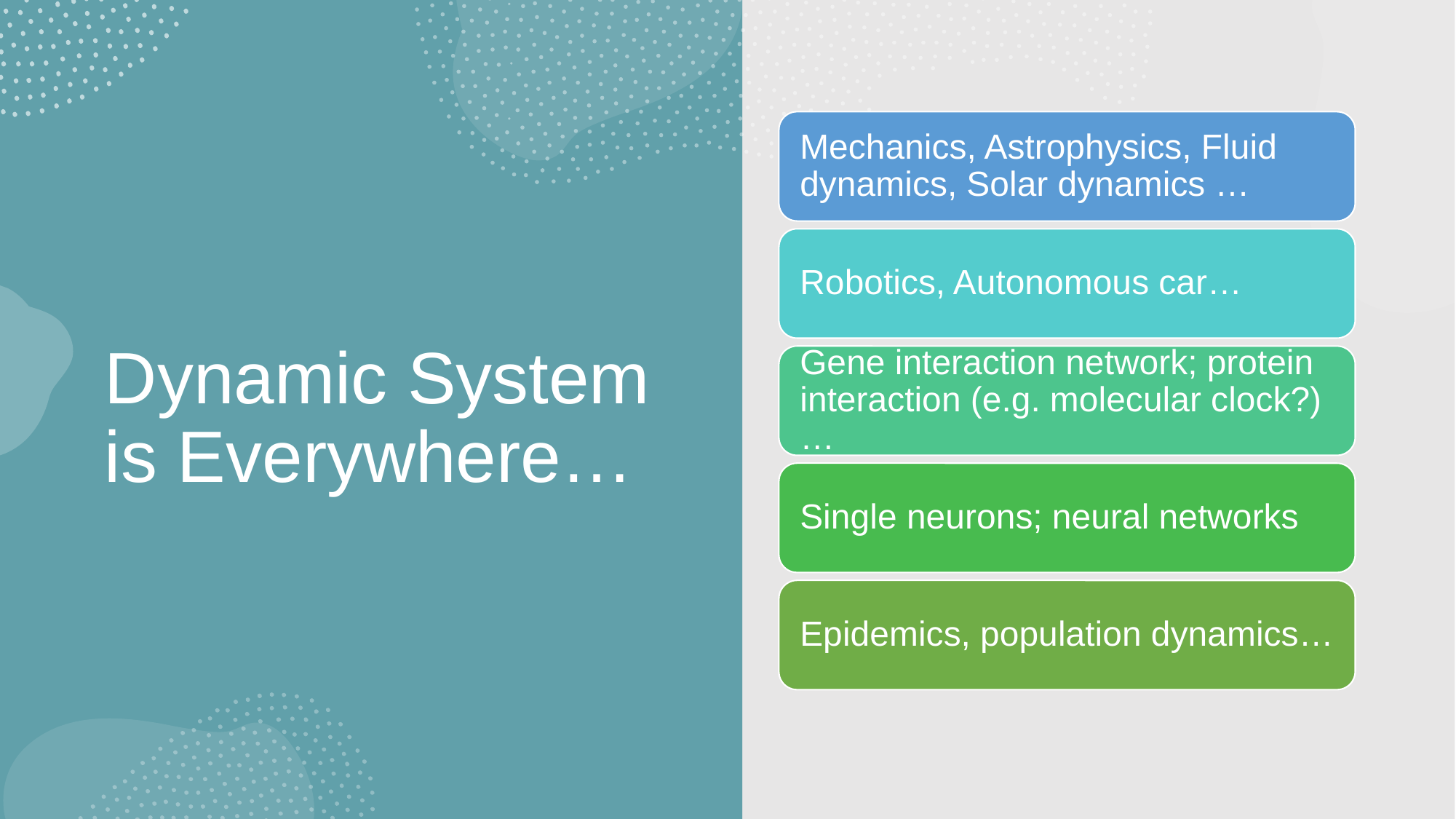

Mechanics, Astrophysics, Fluid dynamics, Solar dynamics …
Robotics, Autonomous car…
Gene interaction network; protein interaction (e.g. molecular clock?)…
Single neurons; neural networks
Epidemics, population dynamics…
# Dynamic System is Everywhere…